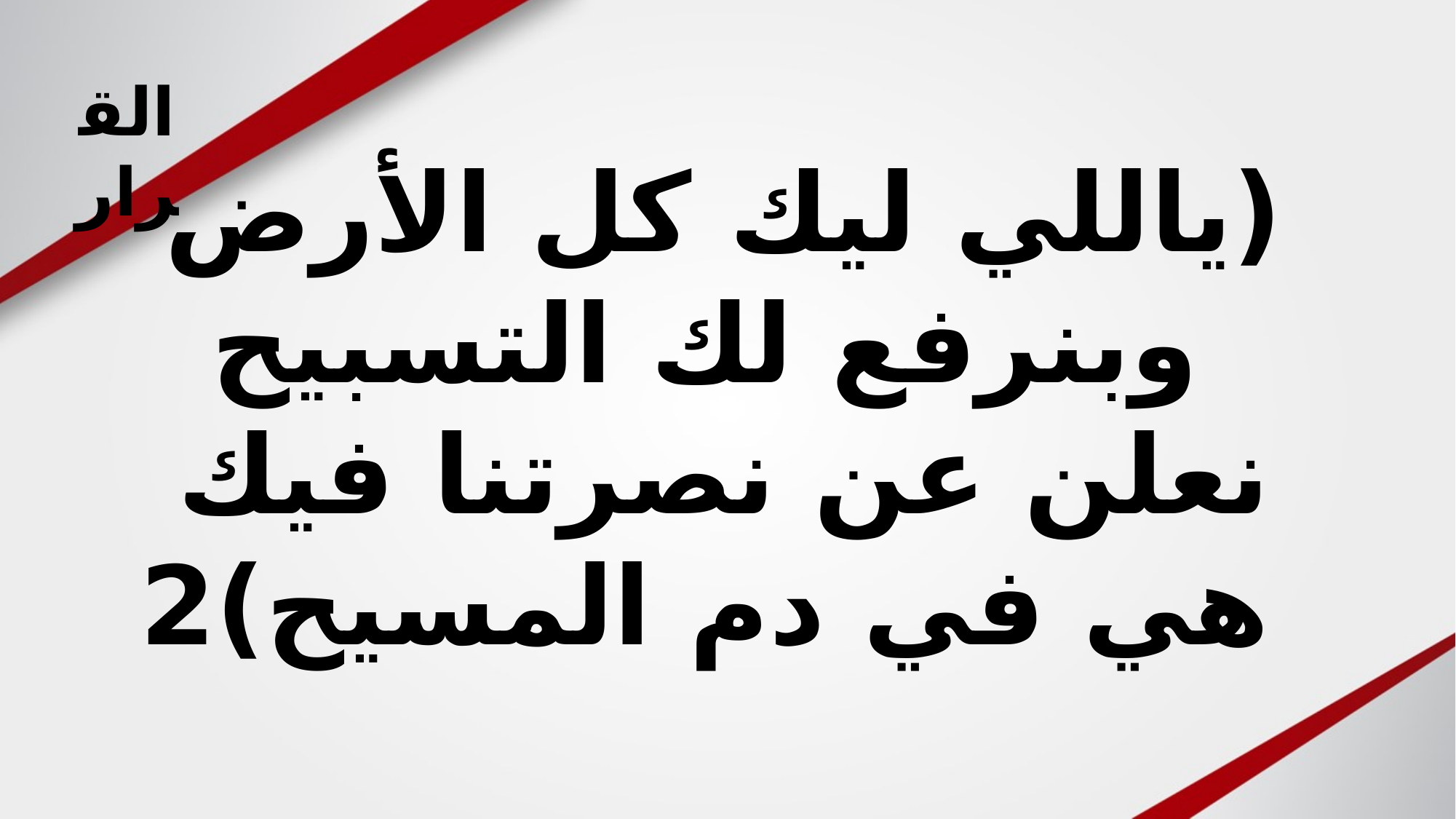

القرار
(ياللي ليك كل الأرض
وبنرفع لك التسبيح
نعلن عن نصرتنا فيك
هي في دم المسيح)2